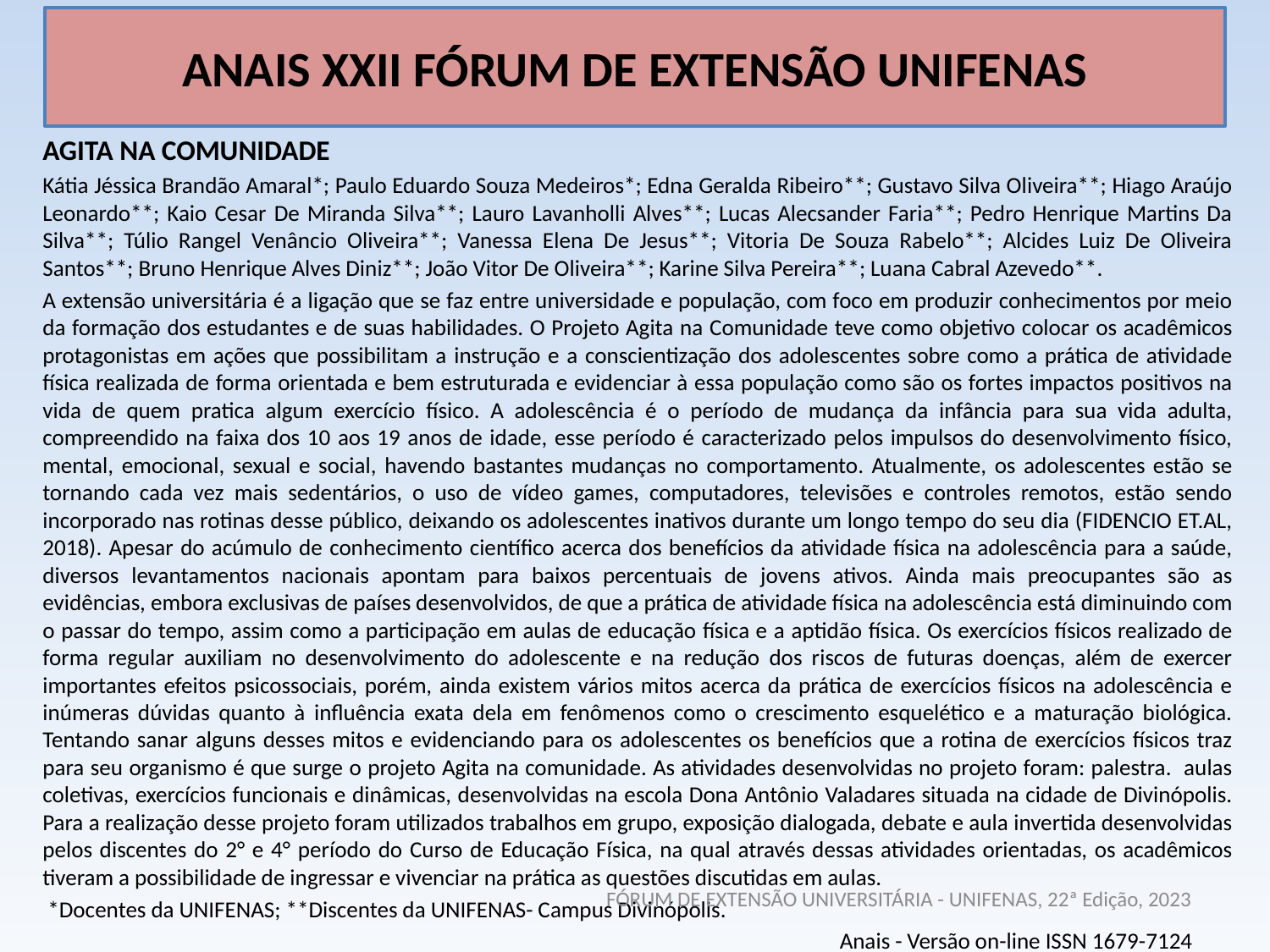

# ANAIS XXII FÓRUM DE EXTENSÃO UNIFENAS
AGITA NA COMUNIDADE
Kátia Jéssica Brandão Amaral*; Paulo Eduardo Souza Medeiros*; Edna Geralda Ribeiro**; Gustavo Silva Oliveira**; Hiago Araújo Leonardo**; Kaio Cesar De Miranda Silva**; Lauro Lavanholli Alves**; Lucas Alecsander Faria**; Pedro Henrique Martins Da Silva**; Túlio Rangel Venâncio Oliveira**; Vanessa Elena De Jesus**; Vitoria De Souza Rabelo**; Alcides Luiz De Oliveira Santos**; Bruno Henrique Alves Diniz**; João Vitor De Oliveira**; Karine Silva Pereira**; Luana Cabral Azevedo**.
A extensão universitária é a ligação que se faz entre universidade e população, com foco em produzir conhecimentos por meio da formação dos estudantes e de suas habilidades. O Projeto Agita na Comunidade teve como objetivo colocar os acadêmicos protagonistas em ações que possibilitam a instrução e a conscientização dos adolescentes sobre como a prática de atividade física realizada de forma orientada e bem estruturada e evidenciar à essa população como são os fortes impactos positivos na vida de quem pratica algum exercício físico. A adolescência é o período de mudança da infância para sua vida adulta, compreendido na faixa dos 10 aos 19 anos de idade, esse período é caracterizado pelos impulsos do desenvolvimento físico, mental, emocional, sexual e social, havendo bastantes mudanças no comportamento. Atualmente, os adolescentes estão se tornando cada vez mais sedentários, o uso de vídeo games, computadores, televisões e controles remotos, estão sendo incorporado nas rotinas desse público, deixando os adolescentes inativos durante um longo tempo do seu dia (FIDENCIO ET.AL, 2018). Apesar do acúmulo de conhecimento científico acerca dos benefícios da atividade física na adolescência para a saúde, diversos levantamentos nacionais apontam para baixos percentuais de jovens ativos. Ainda mais preocupantes são as evidências, embora exclusivas de países desenvolvidos, de que a prática de atividade física na adolescência está diminuindo com o passar do tempo, assim como a participação em aulas de educação física e a aptidão física. Os exercícios físicos realizado de forma regular auxiliam no desenvolvimento do adolescente e na redução dos riscos de futuras doenças, além de exercer importantes efeitos psicossociais, porém, ainda existem vários mitos acerca da prática de exercícios físicos na adolescência e inúmeras dúvidas quanto à influência exata dela em fenômenos como o crescimento esquelético e a maturação biológica. Tentando sanar alguns desses mitos e evidenciando para os adolescentes os benefícios que a rotina de exercícios físicos traz para seu organismo é que surge o projeto Agita na comunidade. As atividades desenvolvidas no projeto foram: palestra.  aulas coletivas, exercícios funcionais e dinâmicas, desenvolvidas na escola Dona Antônio Valadares situada na cidade de Divinópolis. Para a realização desse projeto foram utilizados trabalhos em grupo, exposição dialogada, debate e aula invertida desenvolvidas pelos discentes do 2° e 4° período do Curso de Educação Física, na qual através dessas atividades orientadas, os acadêmicos tiveram a possibilidade de ingressar e vivenciar na prática as questões discutidas em aulas.
 *Docentes da UNIFENAS; **Discentes da UNIFENAS- Campus Divinópolis.

FÓRUM DE EXTENSÃO UNIVERSITÁRIA - UNIFENAS, 22ª Edição, 2023
Anais - Versão on-line ISSN 1679-7124